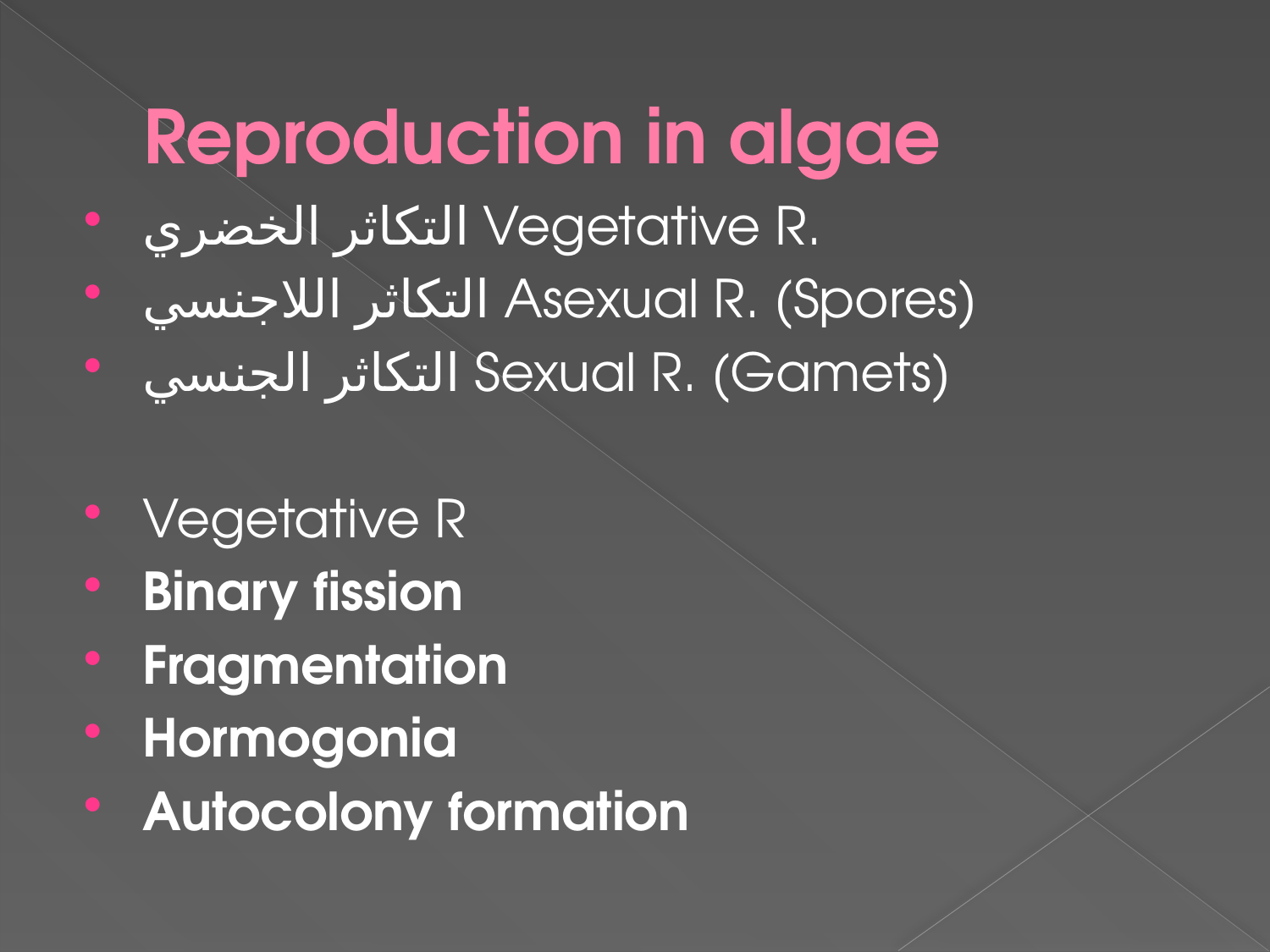

# Reproduction in algae
التكاثر الخضري Vegetative R.
التكاثر اللاجنسي Asexual R. (Spores)
التكاثر الجنسي Sexual R. (Gamets)

Vegetative R
Binary fission
Fragmentation
Hormogonia
Autocolony formation